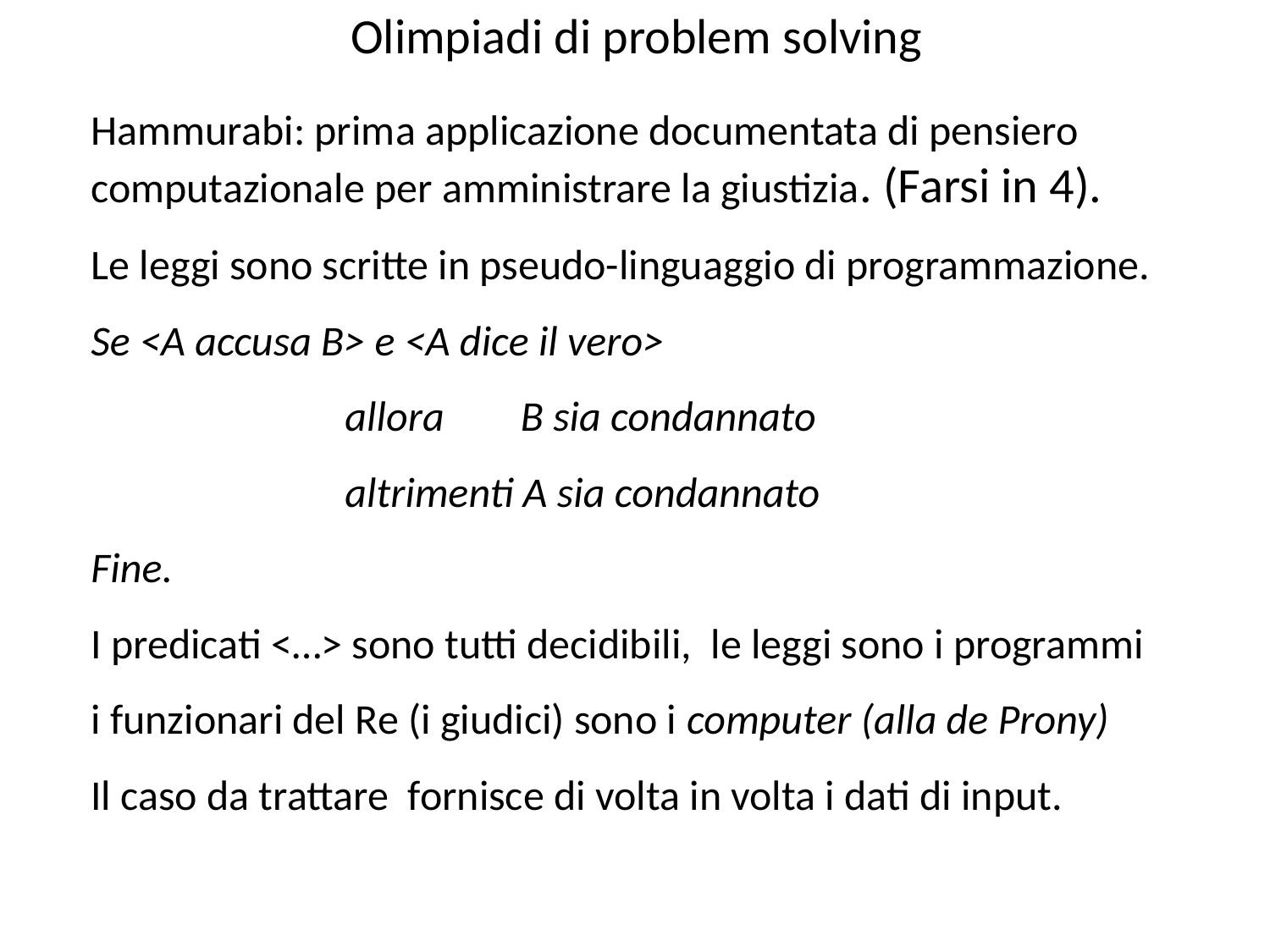

# Olimpiadi di problem solving
Hammurabi: prima applicazione documentata di pensiero computazionale per amministrare la giustizia. (Farsi in 4).
Le leggi sono scritte in pseudo-linguaggio di programmazione.
Se <A accusa B> e <A dice il vero>
		allora        B sia condannato
		altrimenti A sia condannato
Fine.
I predicati <…> sono tutti decidibili,  le leggi sono i programmi
i funzionari del Re (i giudici) sono i computer (alla de Prony)
Il caso da trattare  fornisce di volta in volta i dati di input.